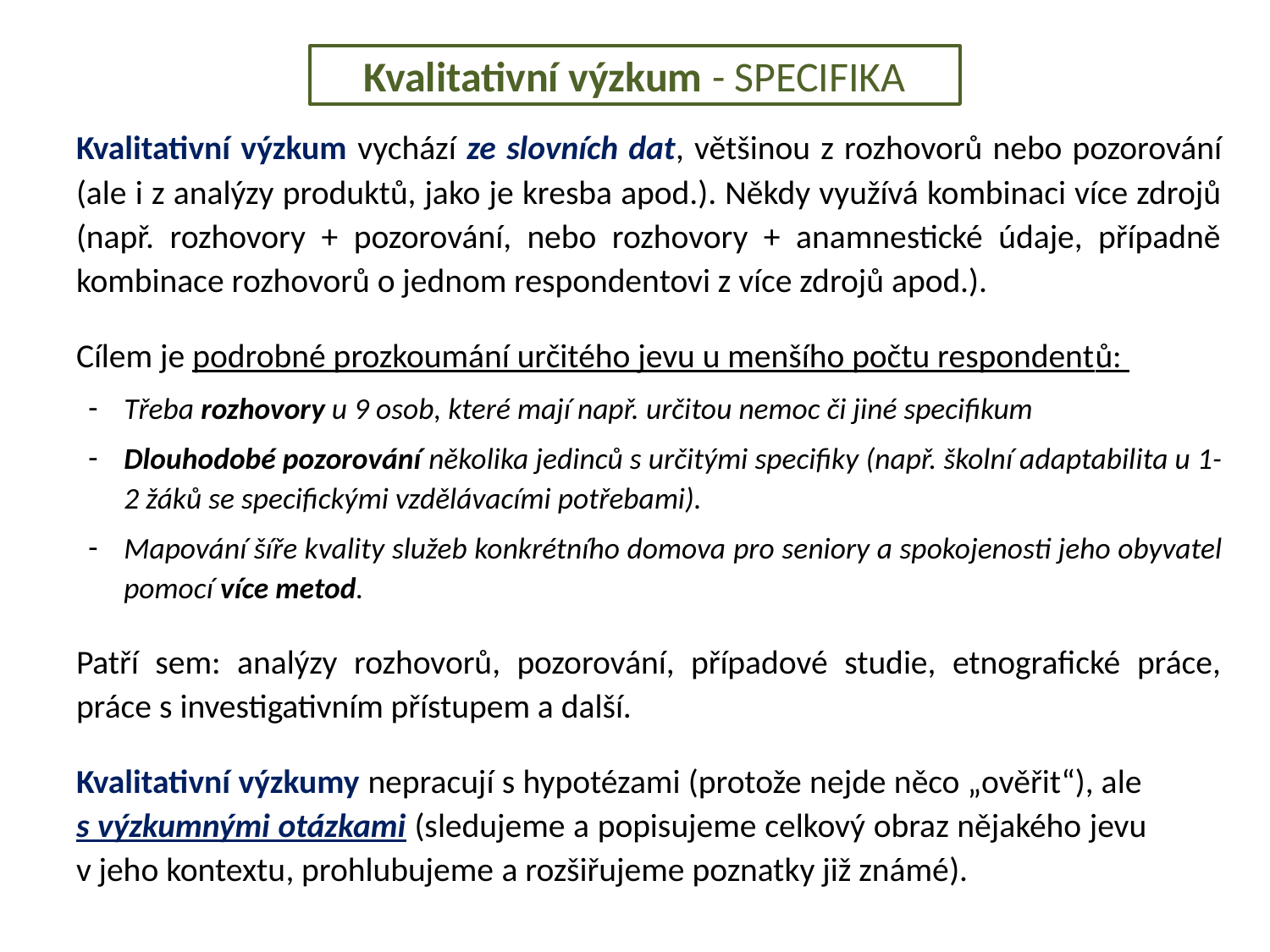

# Kvalitativní výzkum - SPECIFIKA

Kvalitativní výzkum vychází ze slovních dat, většinou z rozhovorů nebo pozorování (ale i z analýzy produktů, jako je kresba apod.). Někdy využívá kombinaci více zdrojů (např. rozhovory + pozorování, nebo rozhovory + anamnestické údaje, případně kombinace rozhovorů o jednom respondentovi z více zdrojů apod.).
Cílem je podrobné prozkoumání určitého jevu u menšího počtu respondentů:
Třeba rozhovory u 9 osob, které mají např. určitou nemoc či jiné specifikum
Dlouhodobé pozorování několika jedinců s určitými specifiky (např. školní adaptabilita u 1-2 žáků se specifickými vzdělávacími potřebami).
Mapování šíře kvality služeb konkrétního domova pro seniory a spokojenosti jeho obyvatel pomocí více metod.
Patří sem: analýzy rozhovorů, pozorování, případové studie, etnografické práce, práce s investigativním přístupem a další.
Kvalitativní výzkumy nepracují s hypotézami (protože nejde něco „ověřit“), ale           s výzkumnými otázkami (sledujeme a popisujeme celkový obraz nějakého jevu          v jeho kontextu, prohlubujeme a rozšiřujeme poznatky již známé).